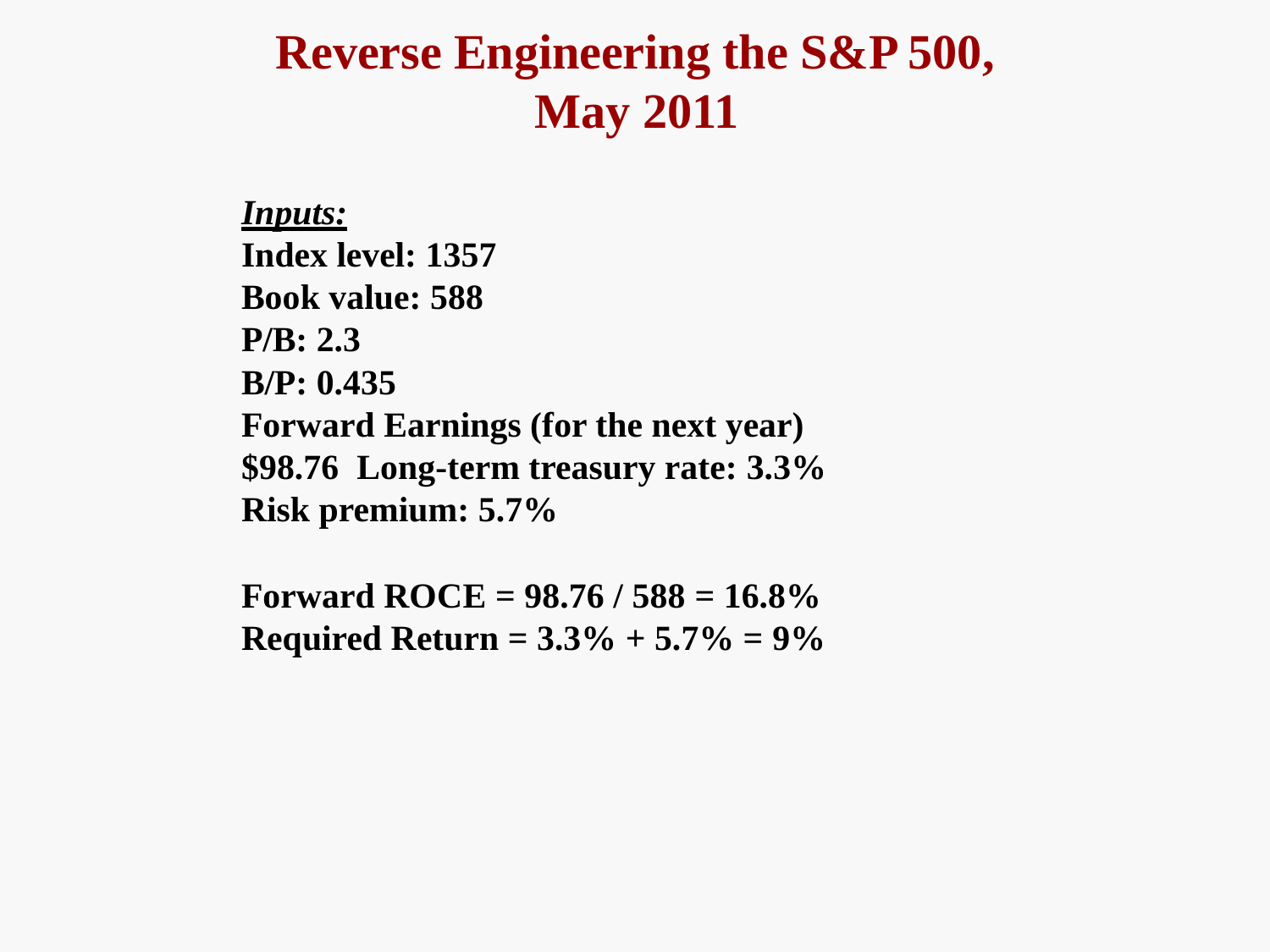

# Reverse Engineering the S&P 500,  May 2011
Inputs:
Index level: 1357
Book value: 588
P/B: 2.3
B/P: 0.435
Forward Earnings (for the next year) $98.76  Long-term treasury rate: 3.3%
Risk premium: 5.7%

Forward ROCE = 98.76 / 588 = 16.8%
Required Return = 3.3% + 5.7% = 9%